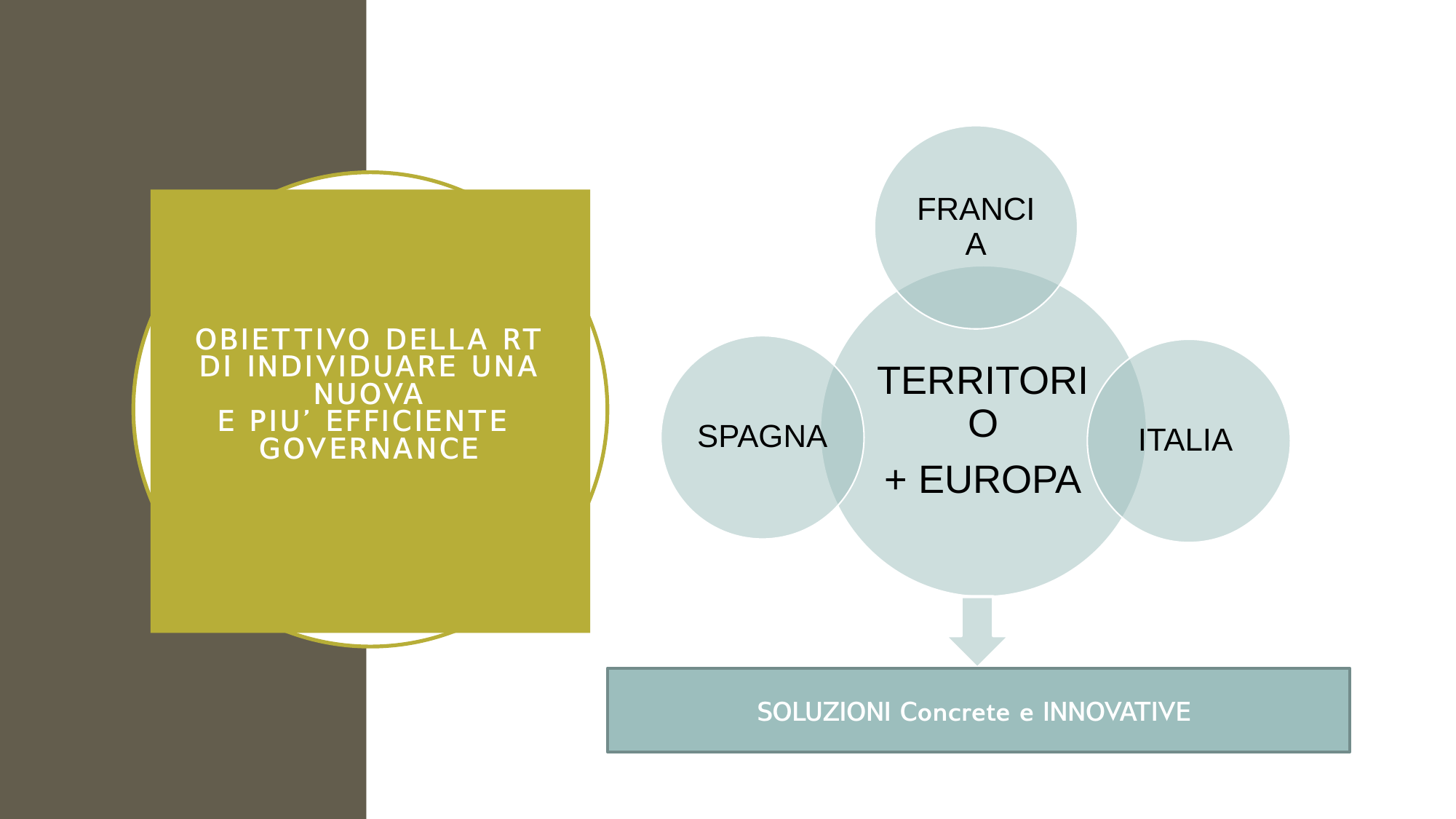

TERRITORIO
+ EUROPA
FRANCIA
ITALIA
SPAGNA

Obiettivo DELLA RT
DI INDIVIDUARE UNA NUOVA
E PIU’ EFFICIENTE
GOVERNANCE

SOLUZIONI Concrete e INNOVATIVE